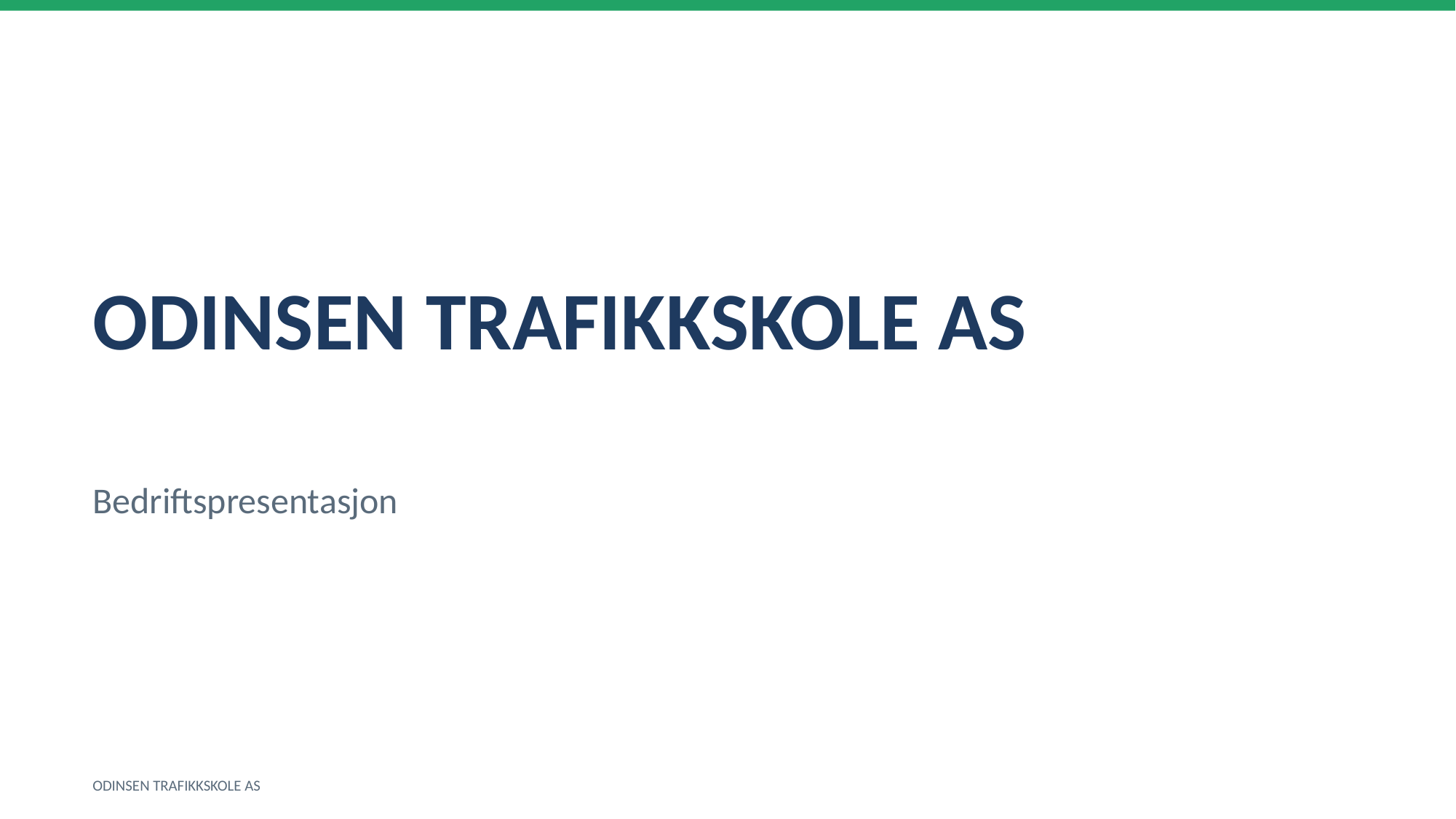

ODINSEN TRAFIKKSKOLE AS
Bedriftspresentasjon
ODINSEN TRAFIKKSKOLE AS